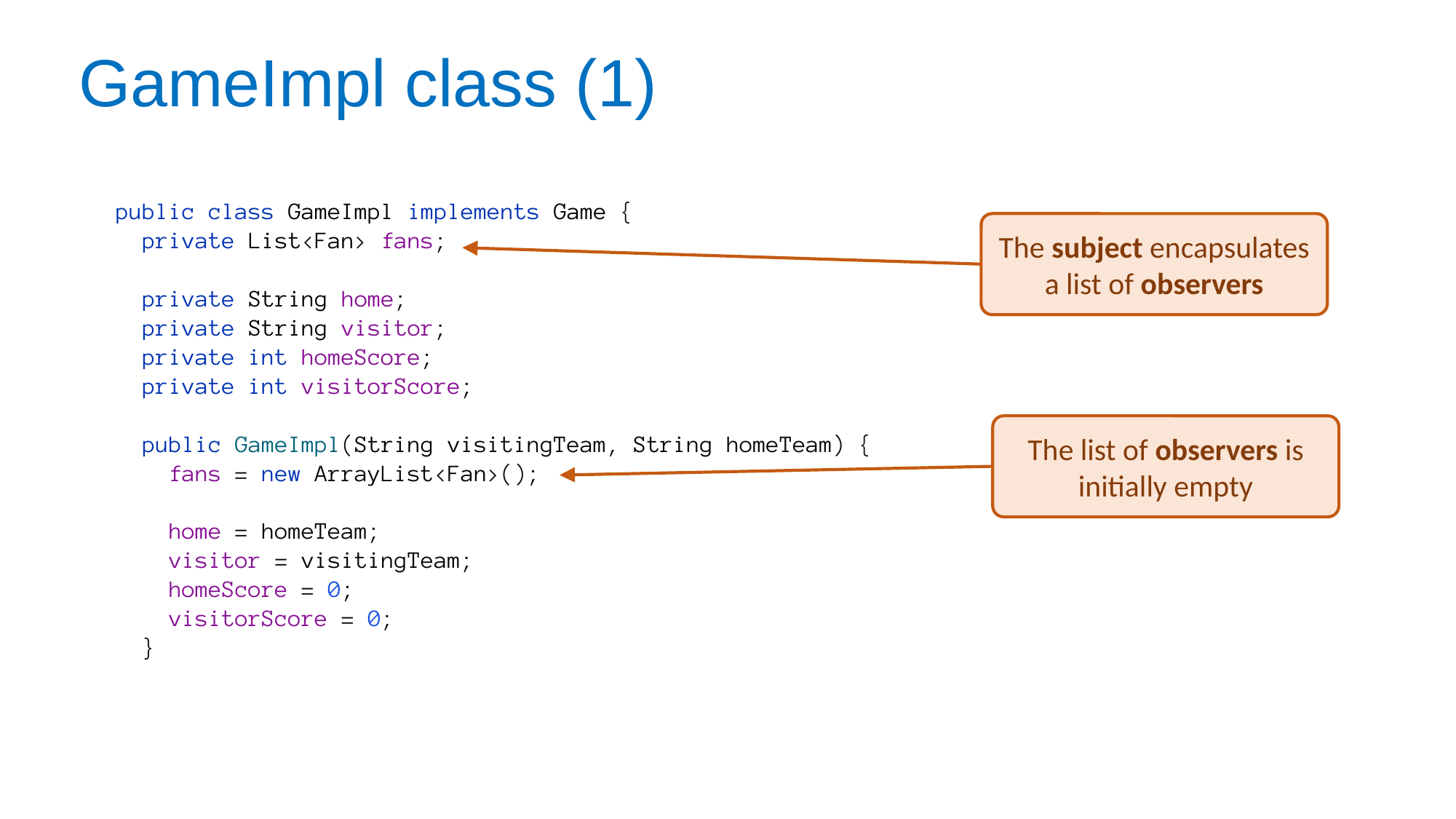

# GameImpl class (1)
public class GameImpl implements Game {
  private List<Fan> fans;
  private String home;
  private String visitor;
  private int homeScore;
  private int visitorScore;
  public GameImpl(String visitingTeam, String homeTeam) {
    fans = new ArrayList<Fan>();
    home = homeTeam;
    visitor = visitingTeam;
    homeScore = 0;
    visitorScore = 0;
  }
The subject encapsulates a list of observers
The list of observers is initially empty